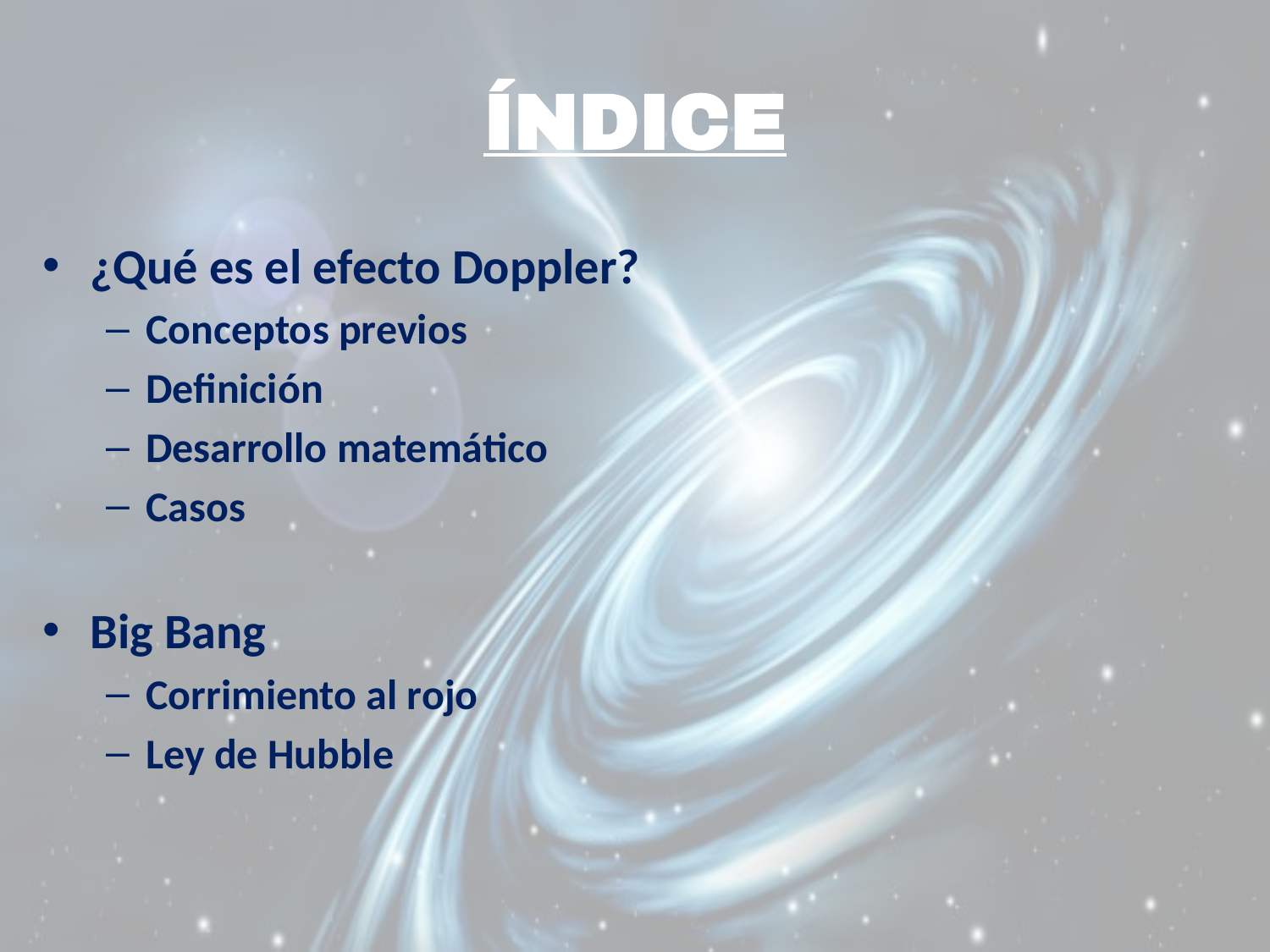

# ÍNDICE
¿Qué es el efecto Doppler?
Conceptos previos
Definición
Desarrollo matemático
Casos

Big Bang
Corrimiento al rojo
Ley de Hubble